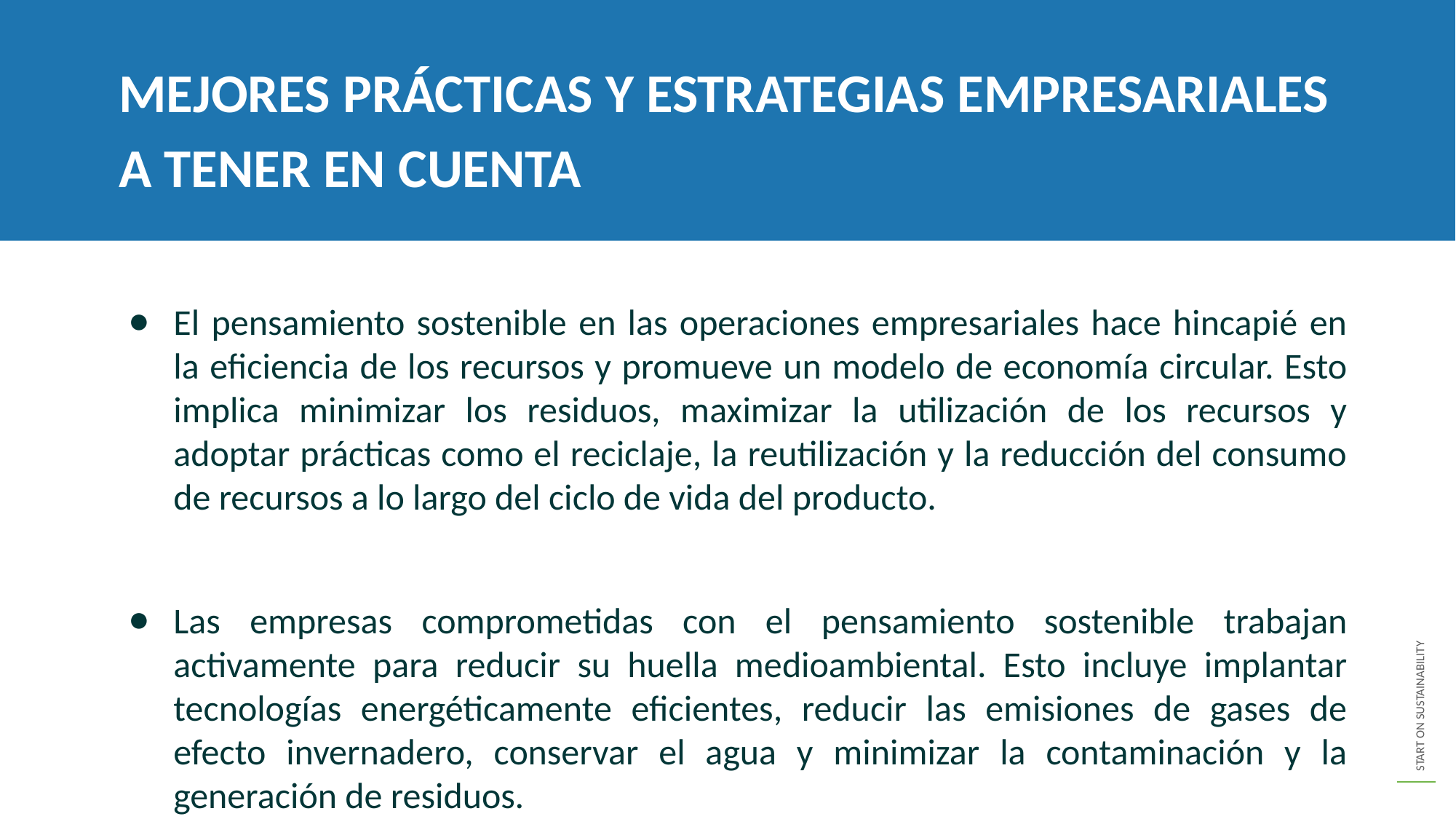

MEJORES PRÁCTICAS Y ESTRATEGIAS EMPRESARIALES A TENER EN CUENTA

El pensamiento sostenible en las operaciones empresariales hace hincapié en la eficiencia de los recursos y promueve un modelo de economía circular. Esto implica minimizar los residuos, maximizar la utilización de los recursos y adoptar prácticas como el reciclaje, la reutilización y la reducción del consumo de recursos a lo largo del ciclo de vida del producto.

Las empresas comprometidas con el pensamiento sostenible trabajan activamente para reducir su huella medioambiental. Esto incluye implantar tecnologías energéticamente eficientes, reducir las emisiones de gases de efecto invernadero, conservar el agua y minimizar la contaminación y la generación de residuos.

as empresas comprometidas con el pensamiento sostenible trabajan activamente para reducir su huella medioambiental. Esto incluye implantar tecnologías energéticamente eficientes, reducir las emisiones de gases de efecto invernadero, conservar el agua y minimizar la contaminación y la generación de residuos.